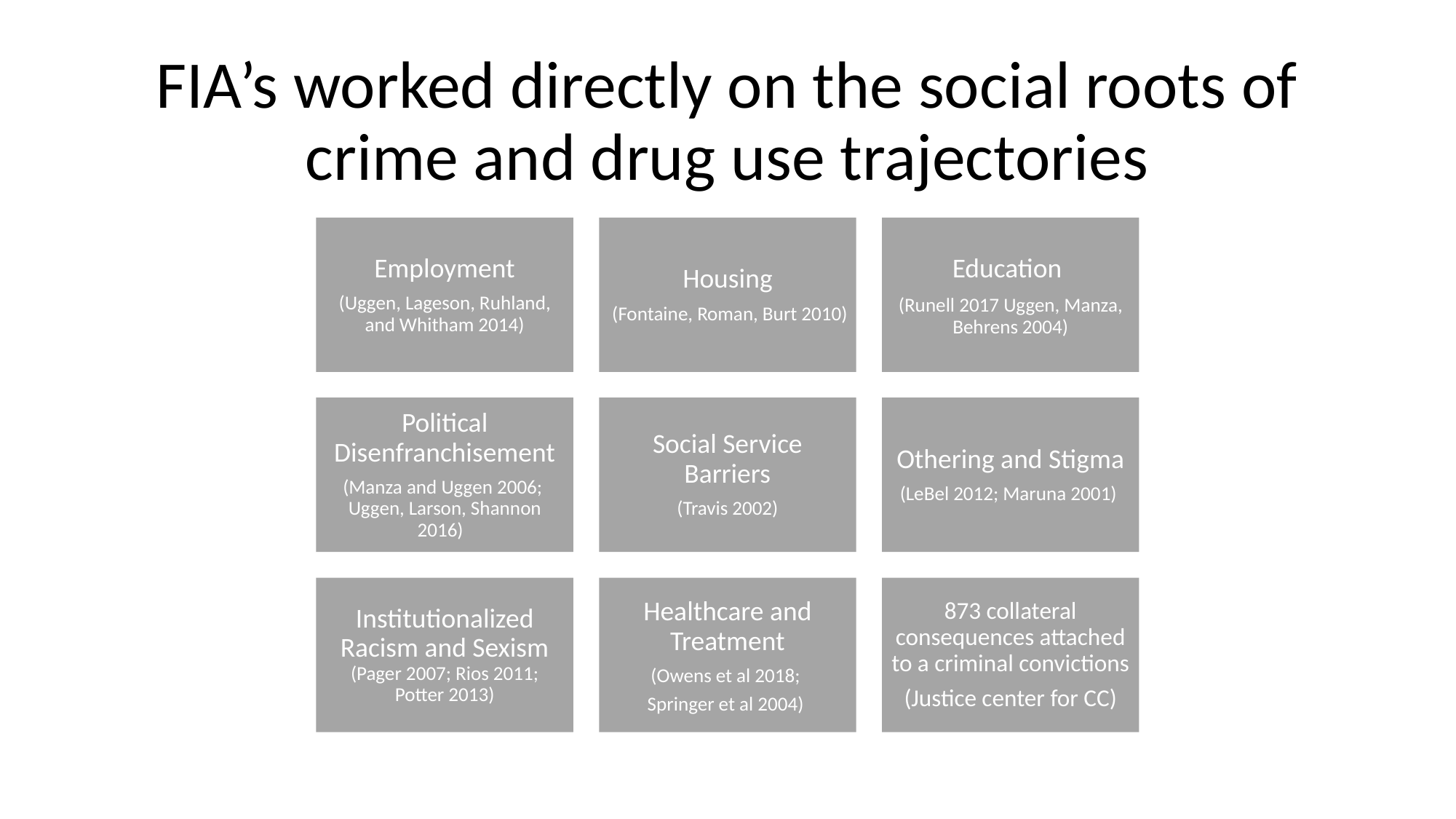

# FIA’s worked directly on the social roots of crime and drug use trajectories
Employment
(Uggen, Lageson, Ruhland, and Whitham 2014)
Housing
 (Fontaine, Roman, Burt 2010)
Education
(Runell 2017 Uggen, Manza, Behrens 2004)
Political Disenfranchisement
(Manza and Uggen 2006;  Uggen, Larson, Shannon 2016)
Social Service Barriers
(Travis 2002)
Othering and Stigma
(LeBel 2012; Maruna 2001)
Institutionalized Racism and Sexism (Pager 2007; Rios 2011; Potter 2013)

Healthcare and Treatment
(Owens et al 2018;
Springer et al 2004)

873 collateral consequences attached to a criminal convictions
(Justice center for CC)